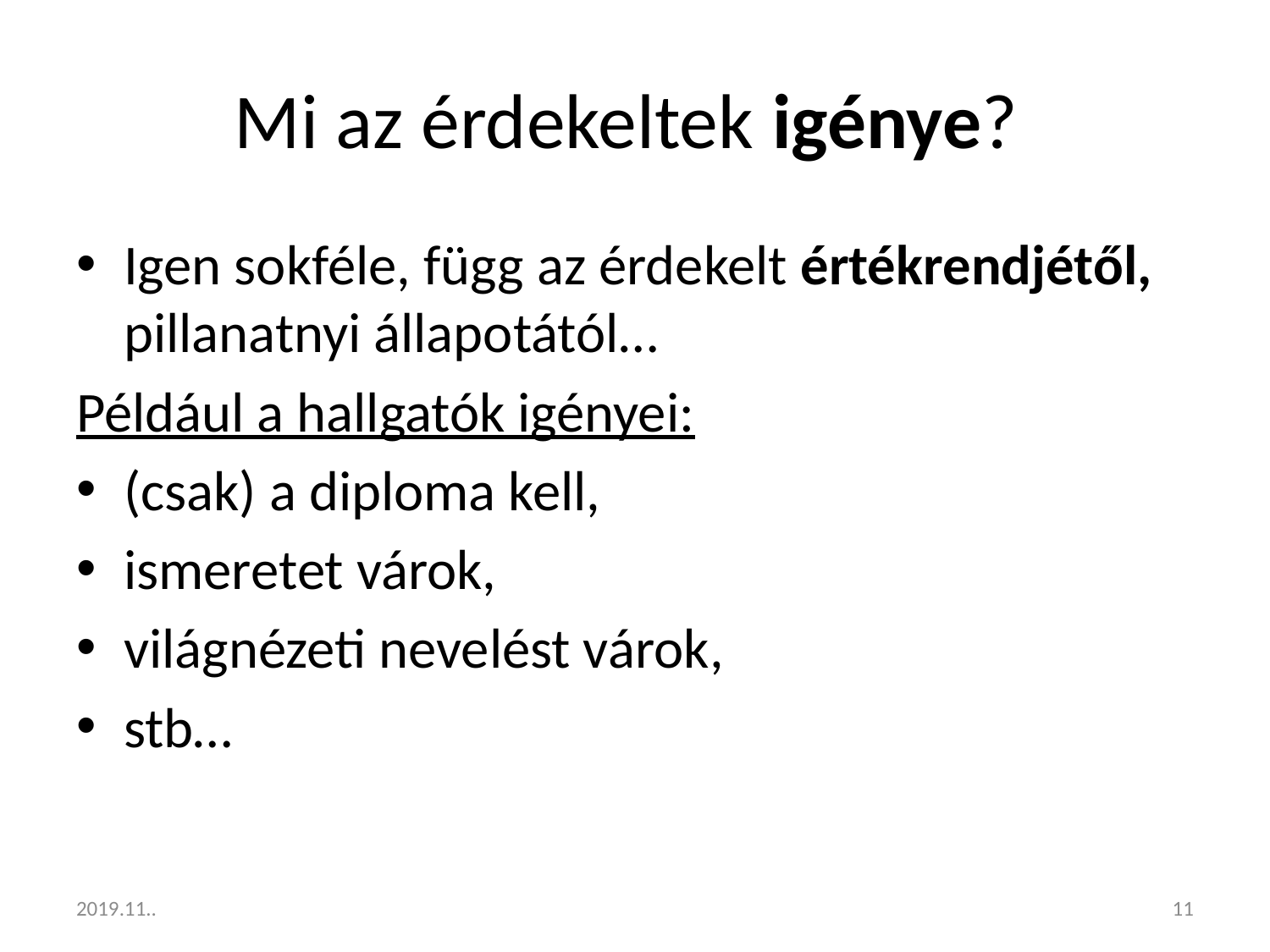

# Mi az érdekeltek igénye?
Igen sokféle, függ az érdekelt értékrendjétől, pillanatnyi állapotától…
Például a hallgatók igényei:
(csak) a diploma kell,
ismeretet várok,
világnézeti nevelést várok,
stb…
2019.11..
11